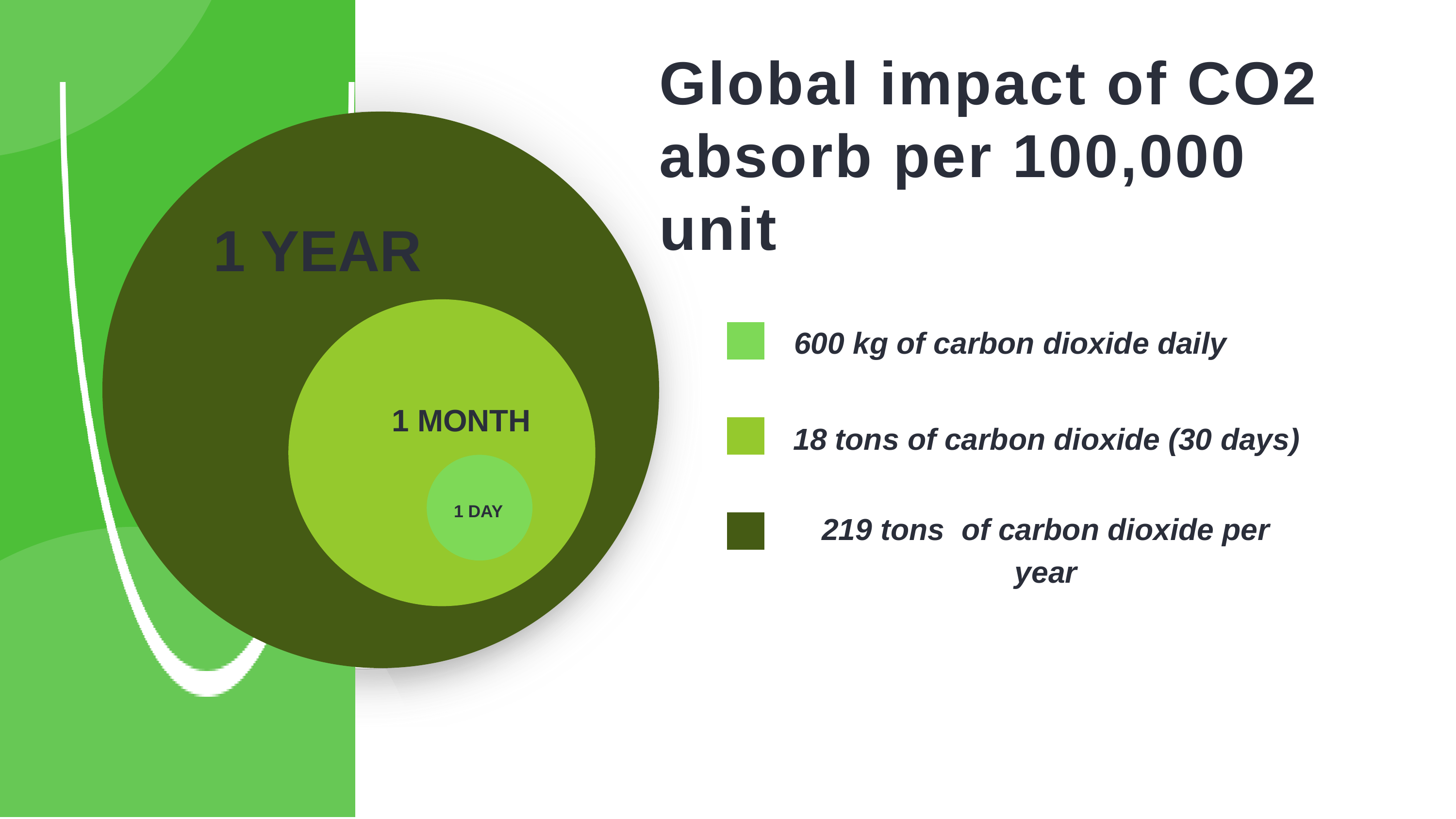

Global impact of CO2 absorb per 100,000  unit

1 YEAR

600 kg of carbon dioxide daily

1 MONTH
18 tons of carbon dioxide (30 days)

1 DAY
219 tons  of carbon dioxide per year